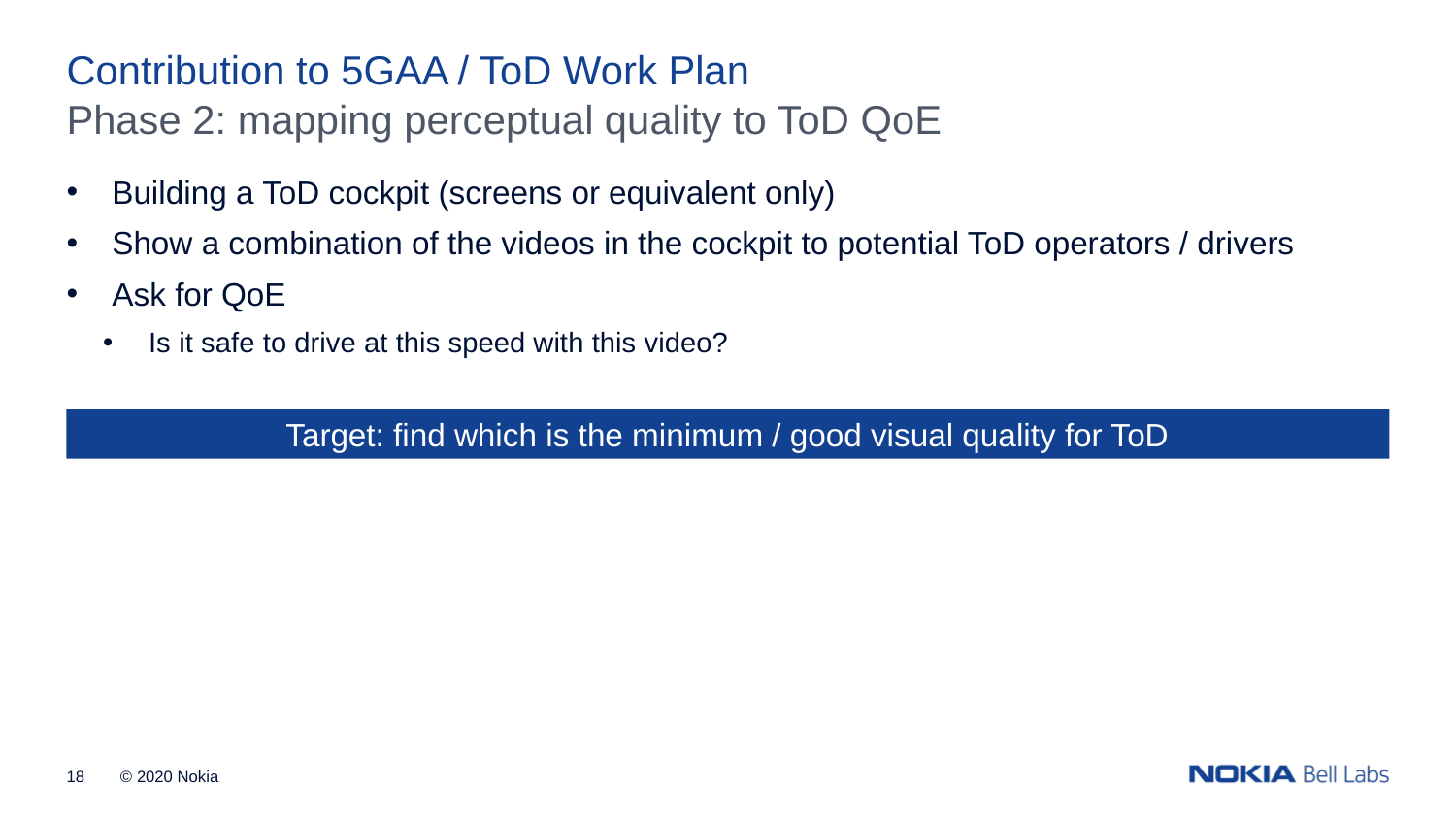

Contribution to 5GAA / ToD Work Plan
Phase 2: mapping perceptual quality to ToD QoE
Building a ToD cockpit (screens or equivalent only)
Show a combination of the videos in the cockpit to potential ToD operators / drivers
Ask for QoE
Is it safe to drive at this speed with this video?
Target: find which is the minimum / good visual quality for ToD